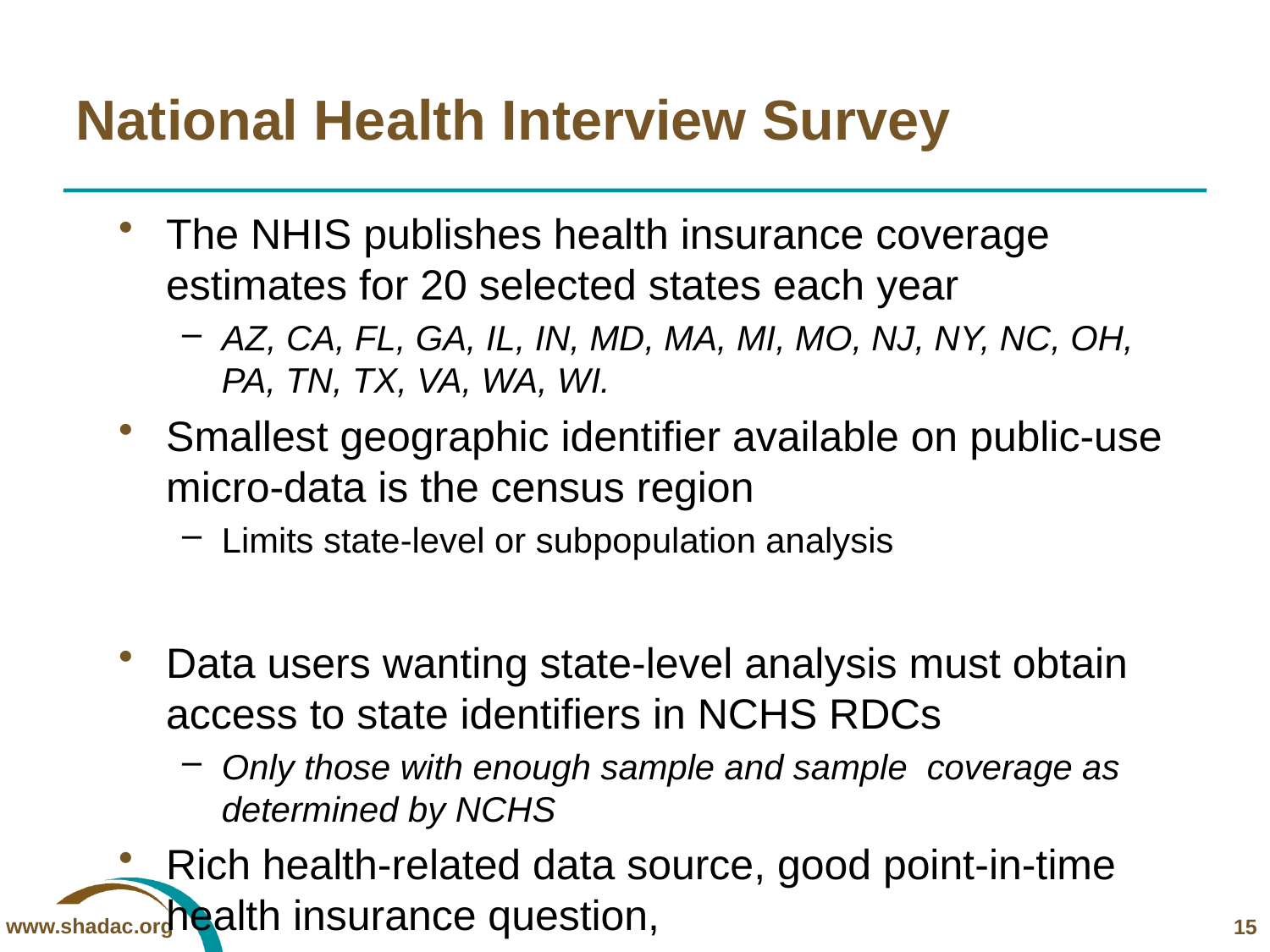

# National Health Interview Survey
The NHIS publishes health insurance coverage estimates for 20 selected states each year
AZ, CA, FL, GA, IL, IN, MD, MA, MI, MO, NJ, NY, NC, OH, PA, TN, TX, VA, WA, WI.
Smallest geographic identifier available on public-use micro-data is the census region
Limits state-level or subpopulation analysis

Data users wanting state-level analysis must obtain access to state identifiers in NCHS RDCs
Only those with enough sample and sample  coverage as determined by NCHS
Rich health-related data source, good point-in-time health insurance question,
15